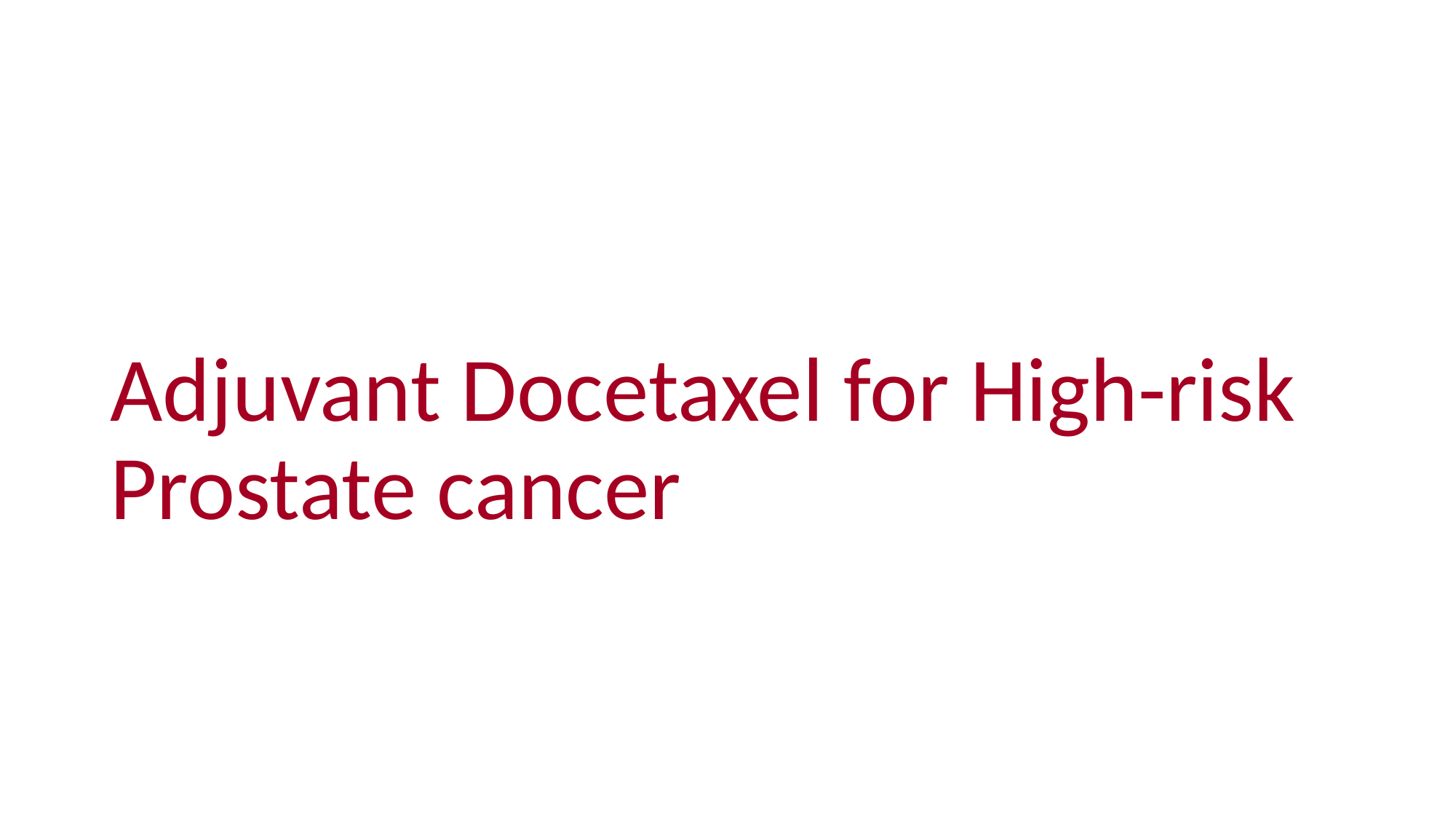

# Adjuvant Docetaxel for High-risk Prostate cancer